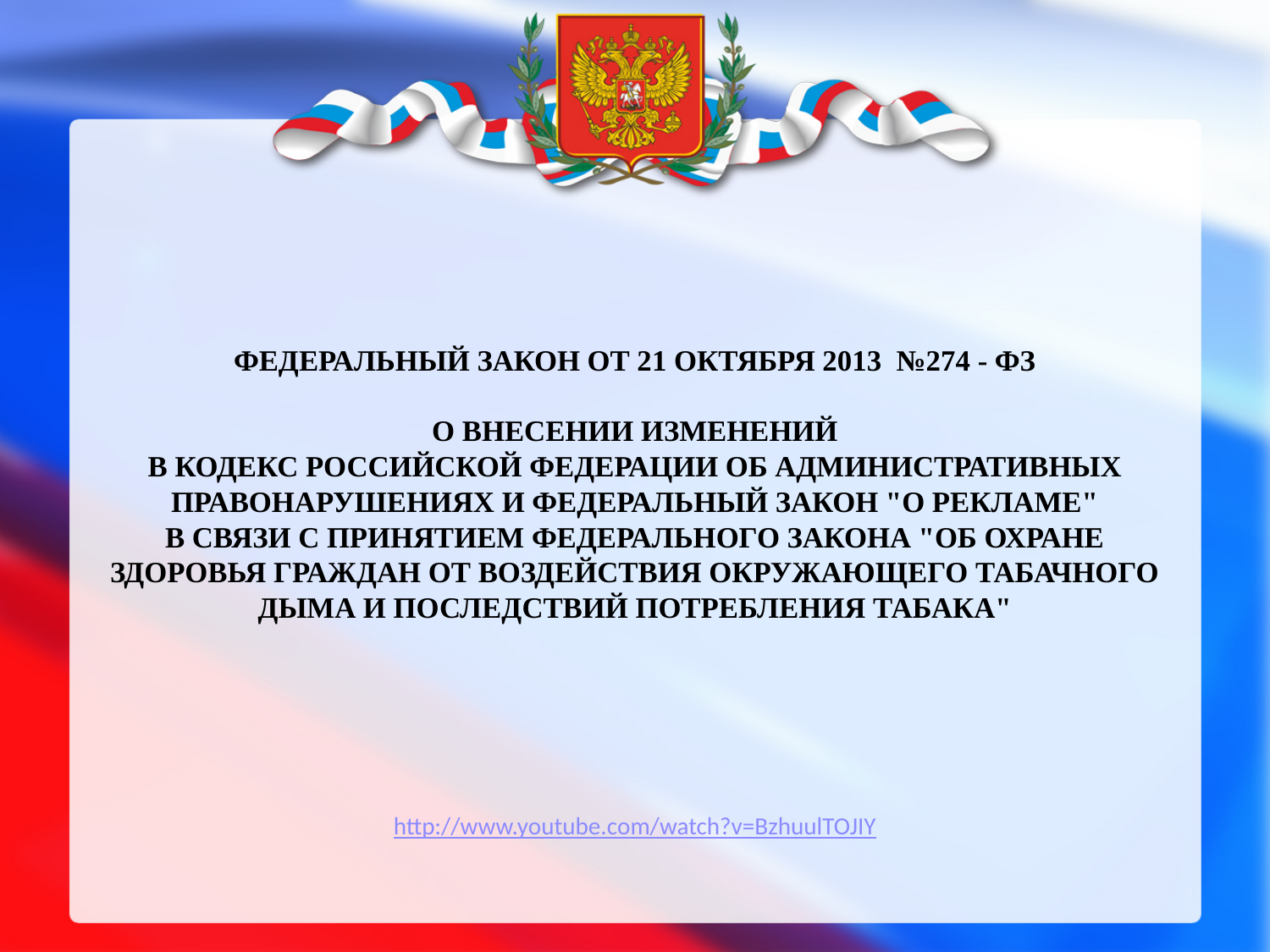

# ФЕДЕРАЛЬНЫЙ ЗАКОН ОТ 21 ОКТЯБРЯ 2013  №274 - ФЗ   О ВНЕСЕНИИ ИЗМЕНЕНИЙ В КОДЕКС РОССИЙСКОЙ ФЕДЕРАЦИИ ОБ АДМИНИСТРАТИВНЫХ ПРАВОНАРУШЕНИЯХ И ФЕДЕРАЛЬНЫЙ ЗАКОН "О РЕКЛАМЕ" В СВЯЗИ С ПРИНЯТИЕМ ФЕДЕРАЛЬНОГО ЗАКОНА "ОБ ОХРАНЕ ЗДОРОВЬЯ ГРАЖДАН ОТ ВОЗДЕЙСТВИЯ ОКРУЖАЮЩЕГО ТАБАЧНОГО ДЫМА И ПОСЛЕДСТВИЙ ПОТРЕБЛЕНИЯ ТАБАКА"
http://www.youtube.com/watch?v=BzhuulTOJIY